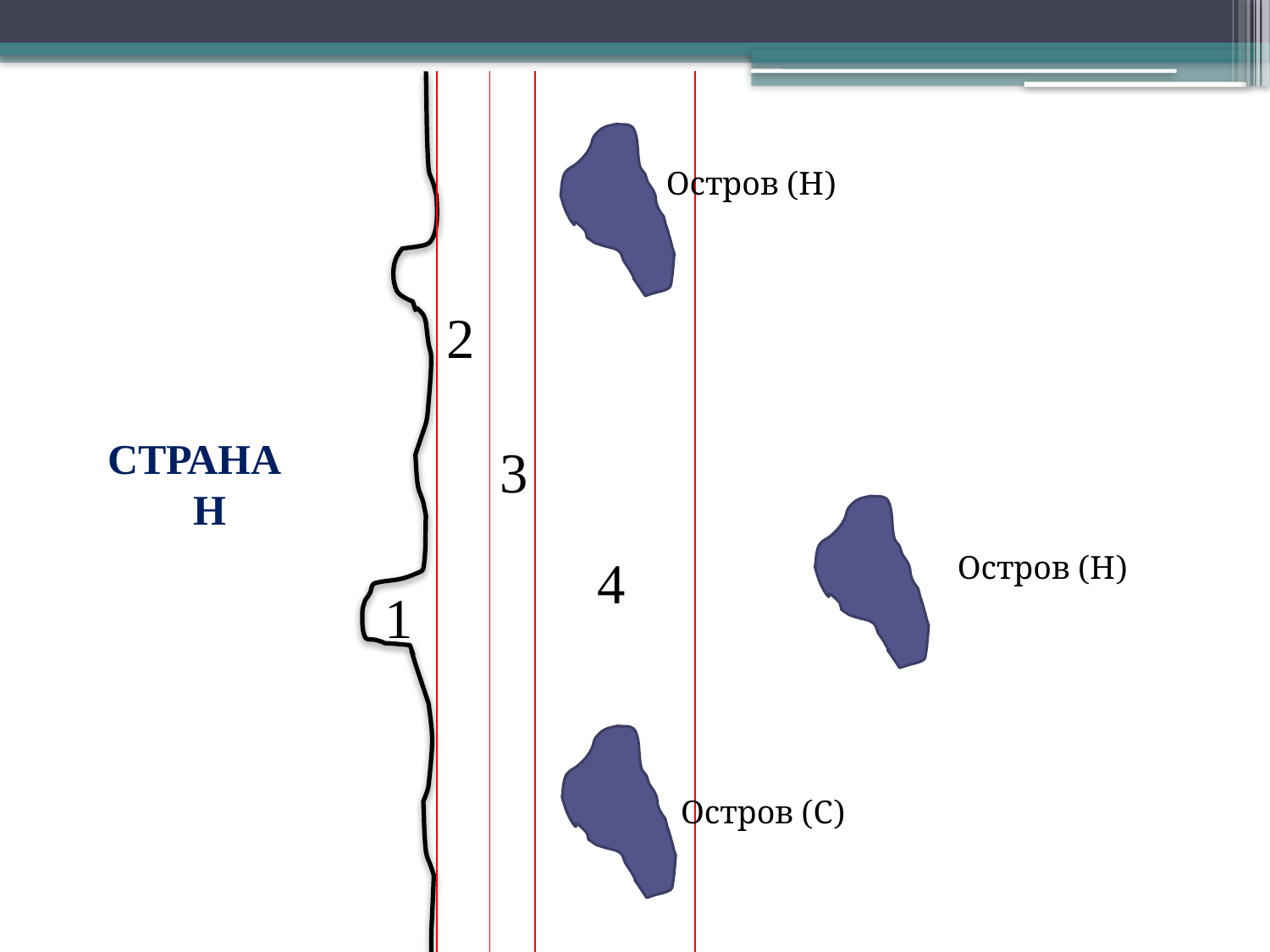

Остров (Н)
2
СТРАНА
Н
3

4
Остров (Н)
1

Остров (С)